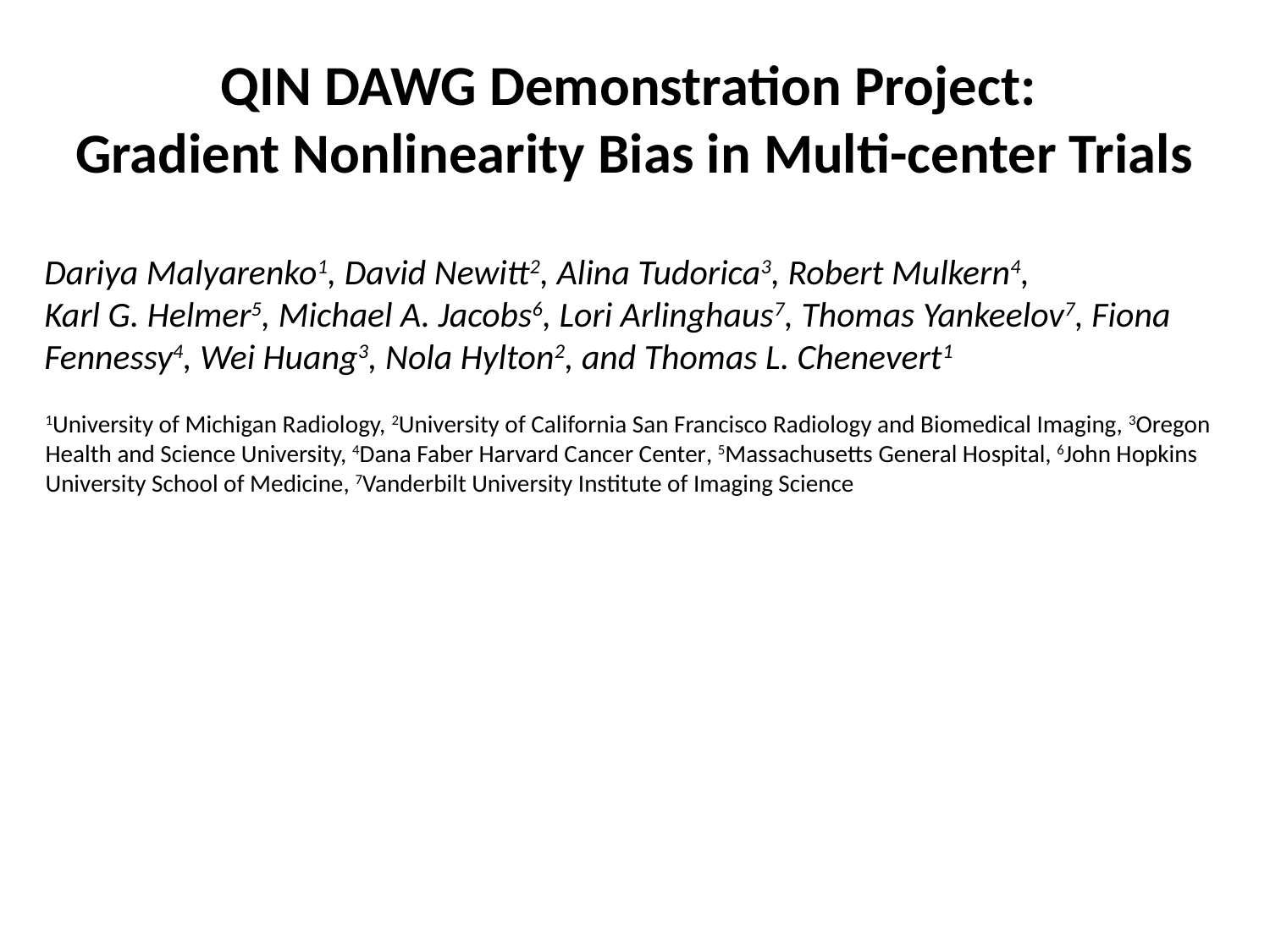

# QIN DAWG Demonstration Project: Gradient Nonlinearity Bias in Multi-center Trials
Dariya Malyarenko1, David Newitt2, Alina Tudorica3, Robert Mulkern4,
Karl G. Helmer5, Michael A. Jacobs6, Lori Arlinghaus7, Thomas Yankeelov7, Fiona Fennessy4, Wei Huang3, Nola Hylton2, and Thomas L. Chenevert1
1University of Michigan Radiology, 2University of California San Francisco Radiology and Biomedical Imaging, 3Oregon Health and Science University, 4Dana Faber Harvard Cancer Center, 5Massachusetts General Hospital, 6John Hopkins University School of Medicine, 7Vanderbilt University Institute of Imaging Science